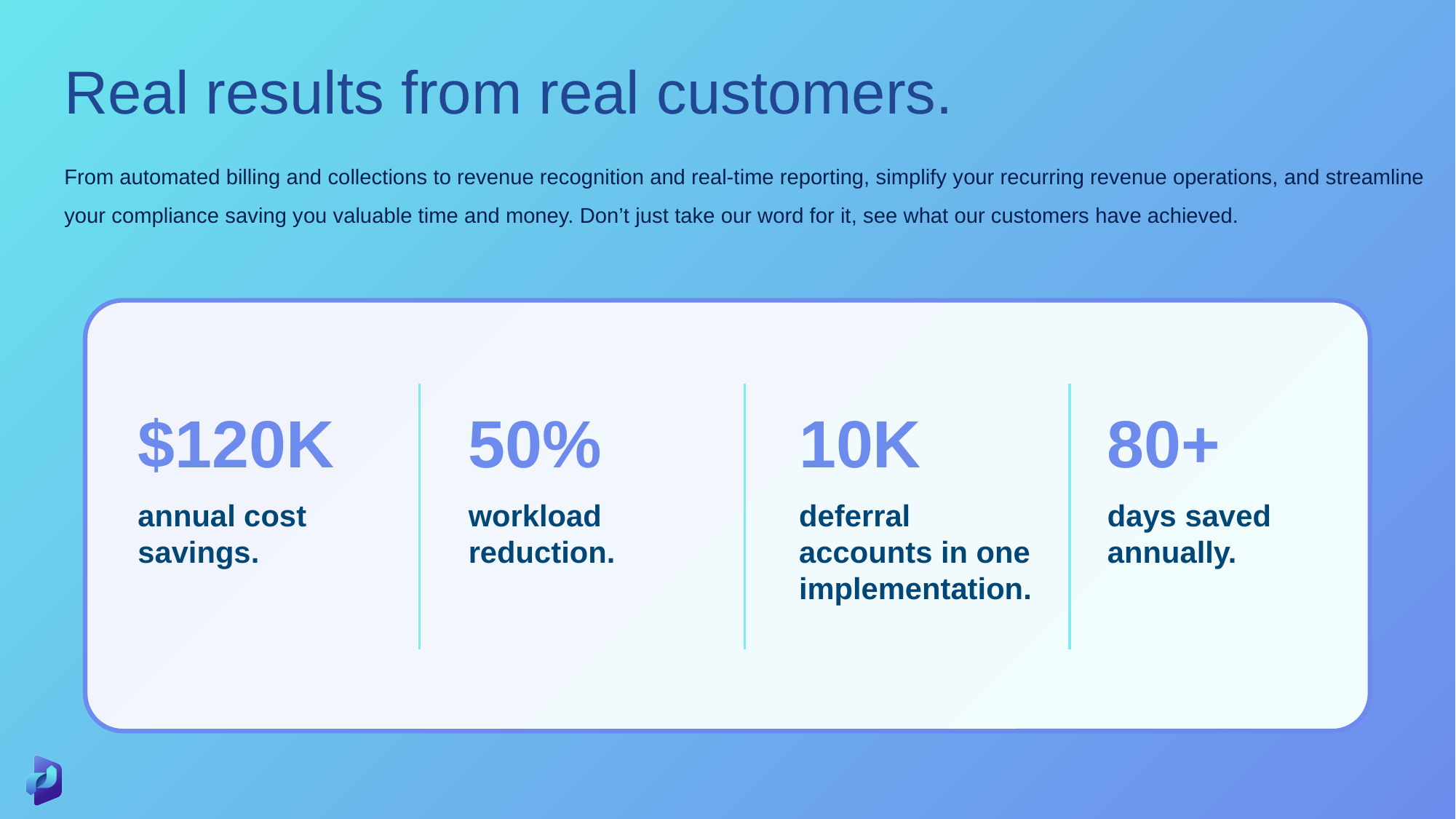

Real results from real customers.
From automated billing and collections to revenue recognition and real-time reporting, simplify your recurring revenue operations, and streamline your compliance saving you valuable time and money. Don’t just take our word for it, see what our customers have achieved.

$120K
50%
10K
80+
annual cost savings.
workload reduction.
deferral accounts in one implementation.
days saved annually.